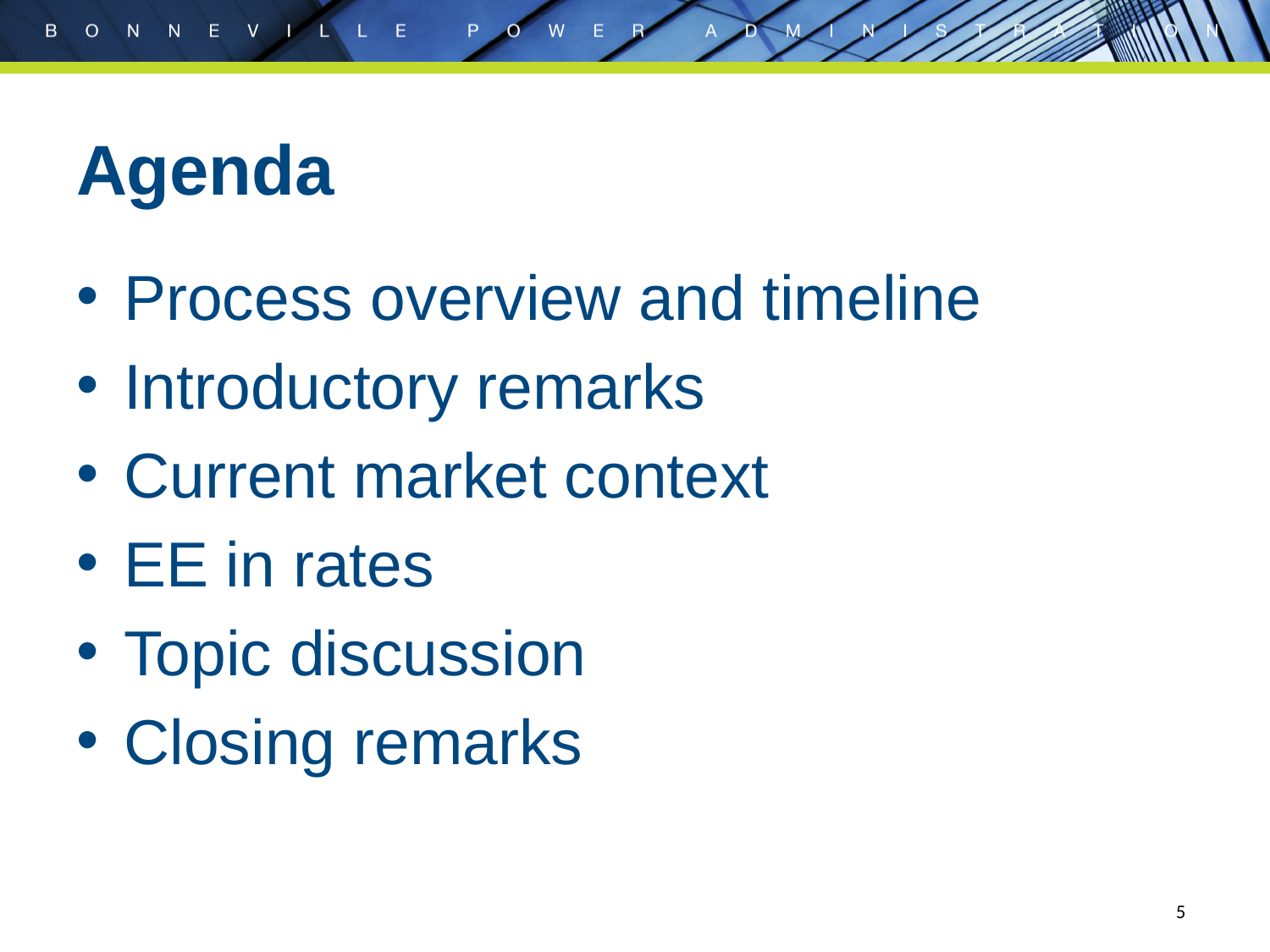

Agenda
Process overview and timeline
Introductory remarks
Current market context
EE in rates
Topic discussion
Closing remarks

5